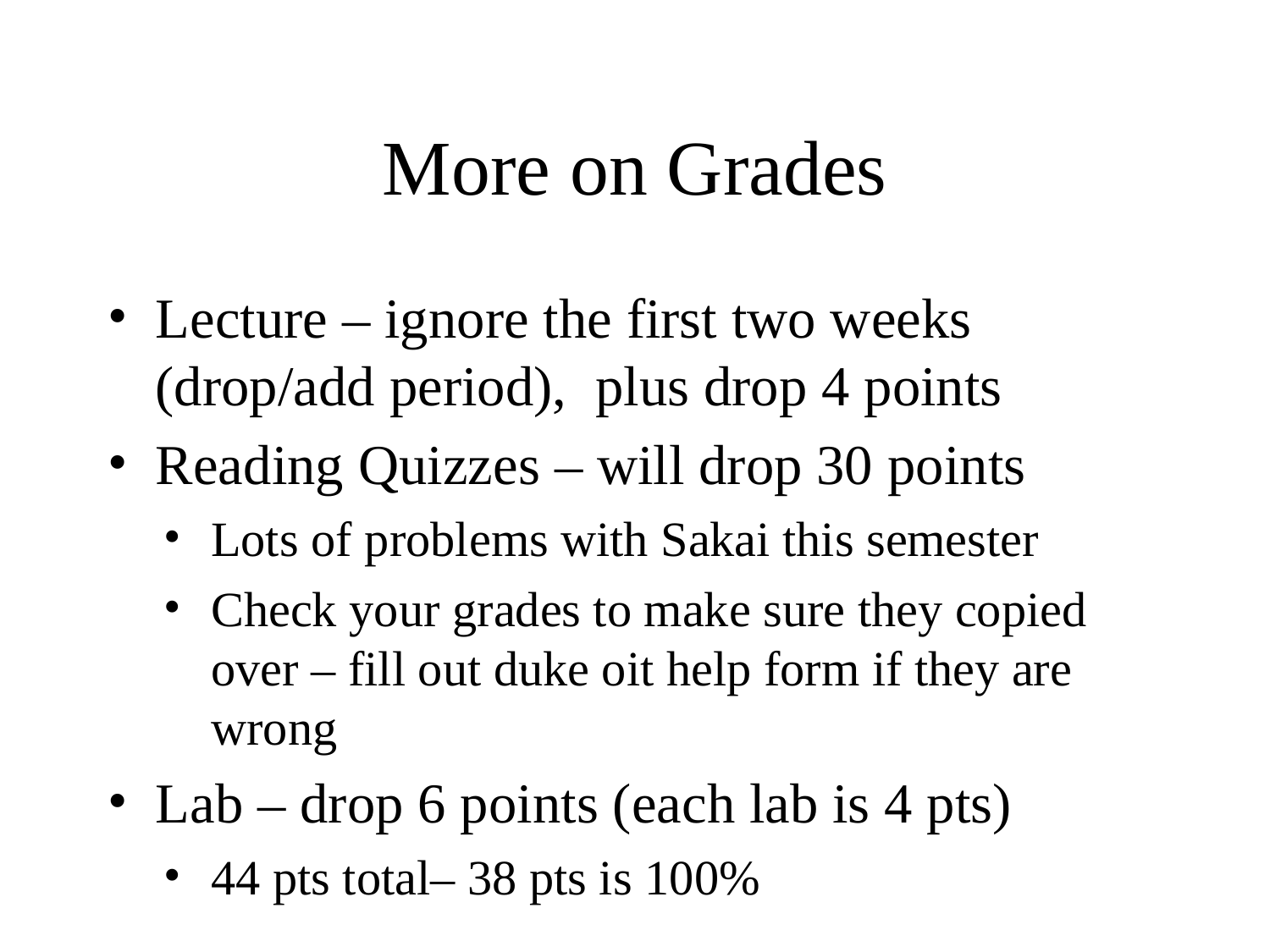

# More on Grades
Lecture – ignore the first two weeks (drop/add period),  plus drop 4 points
Reading Quizzes – will drop 30 points
Lots of problems with Sakai this semester
Check your grades to make sure they copied over – fill out duke oit help form if they are wrong
Lab – drop 6 points (each lab is 4 pts)
44 pts total– 38 pts is 100%